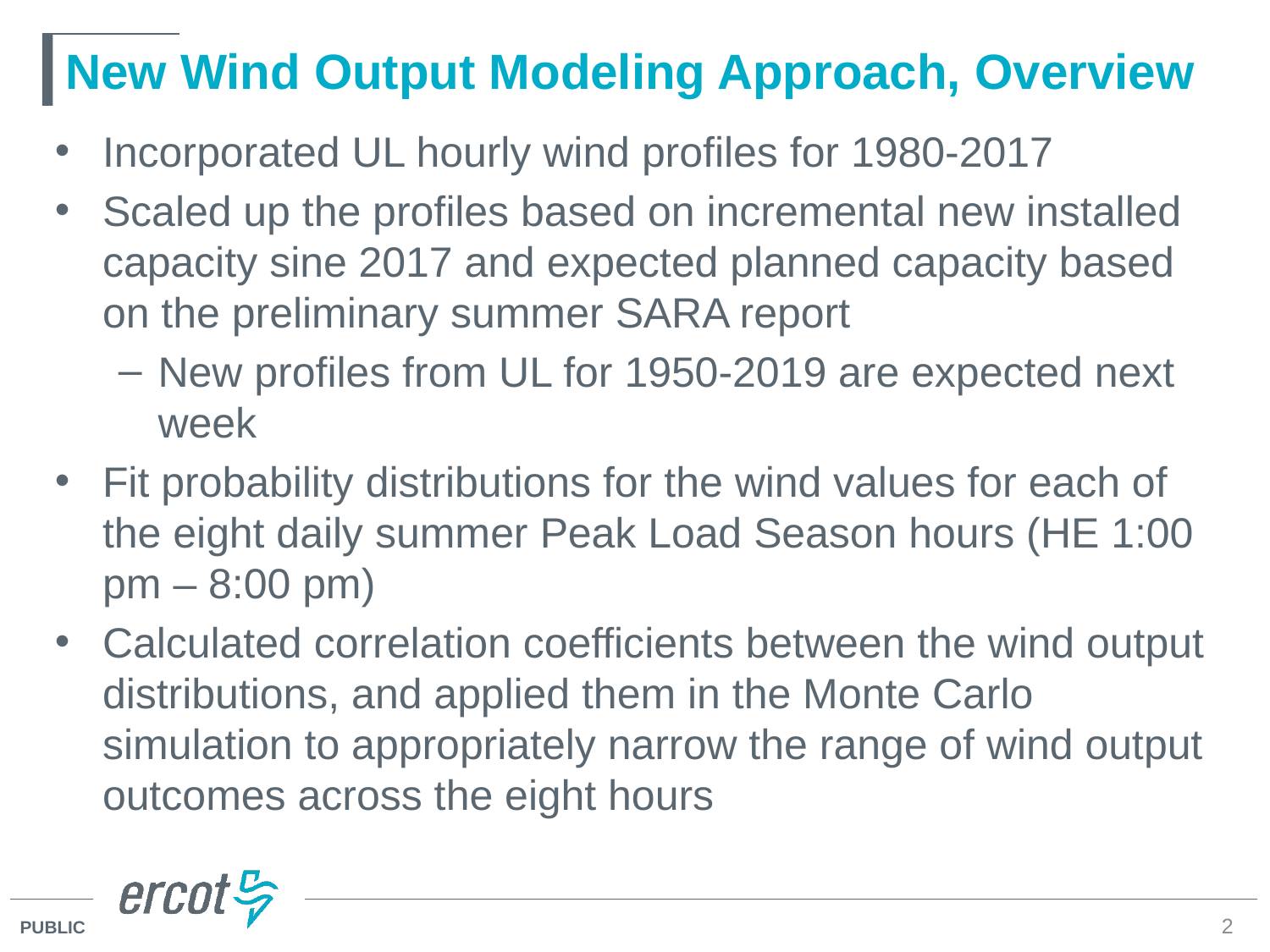

# New Wind Output Modeling Approach, Overview
Incorporated UL hourly wind profiles for 1980-2017
Scaled up the profiles based on incremental new installed capacity sine 2017 and expected planned capacity based on the preliminary summer SARA report
New profiles from UL for 1950-2019 are expected next week
Fit probability distributions for the wind values for each of the eight daily summer Peak Load Season hours (HE 1:00 pm – 8:00 pm)
Calculated correlation coefficients between the wind output distributions, and applied them in the Monte Carlo simulation to appropriately narrow the range of wind output outcomes across the eight hours
2